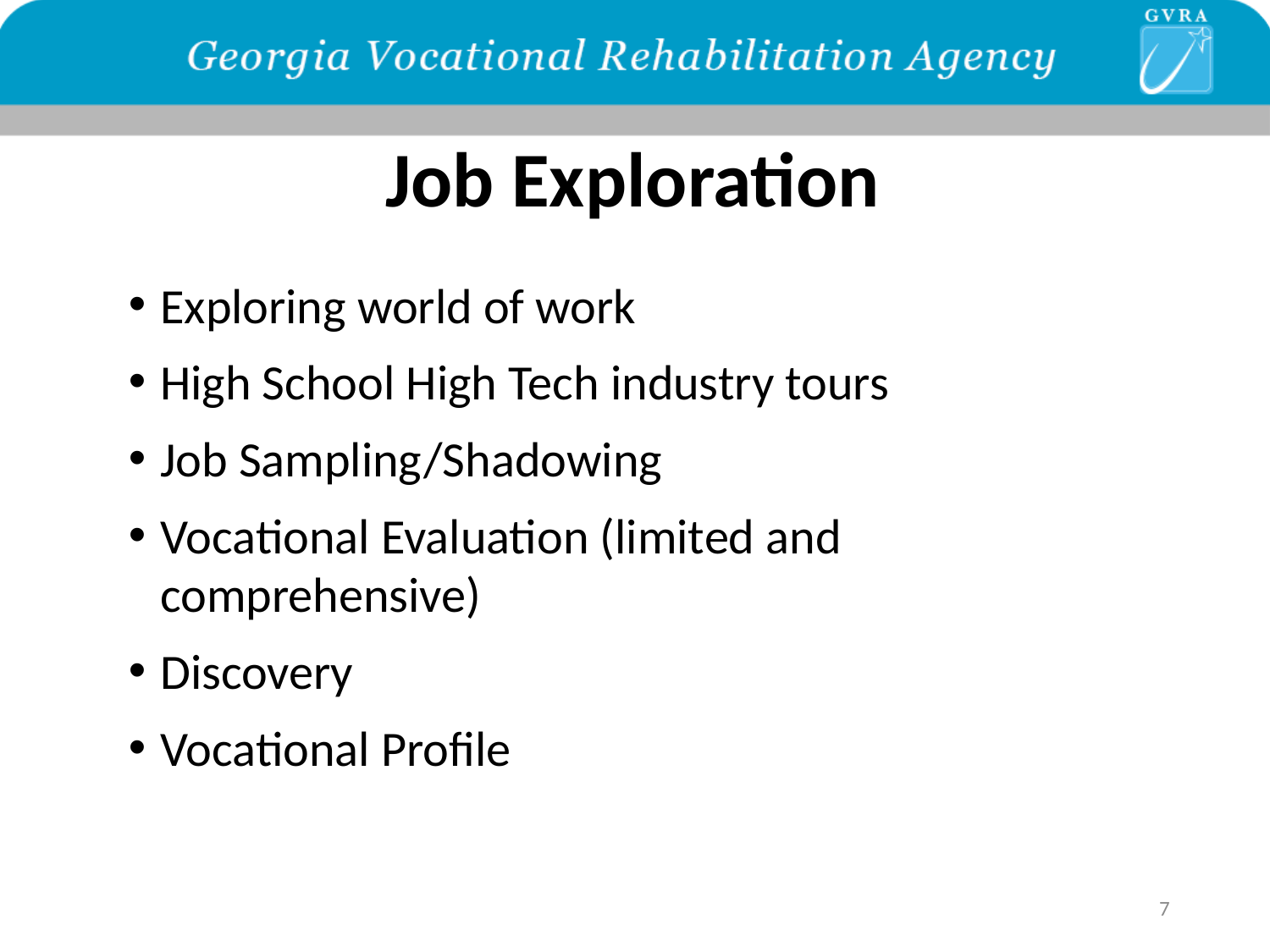

# Job Exploration
Exploring world of work
High School High Tech industry tours
Job Sampling/Shadowing
Vocational Evaluation (limited and comprehensive)
Discovery
Vocational Profile

7